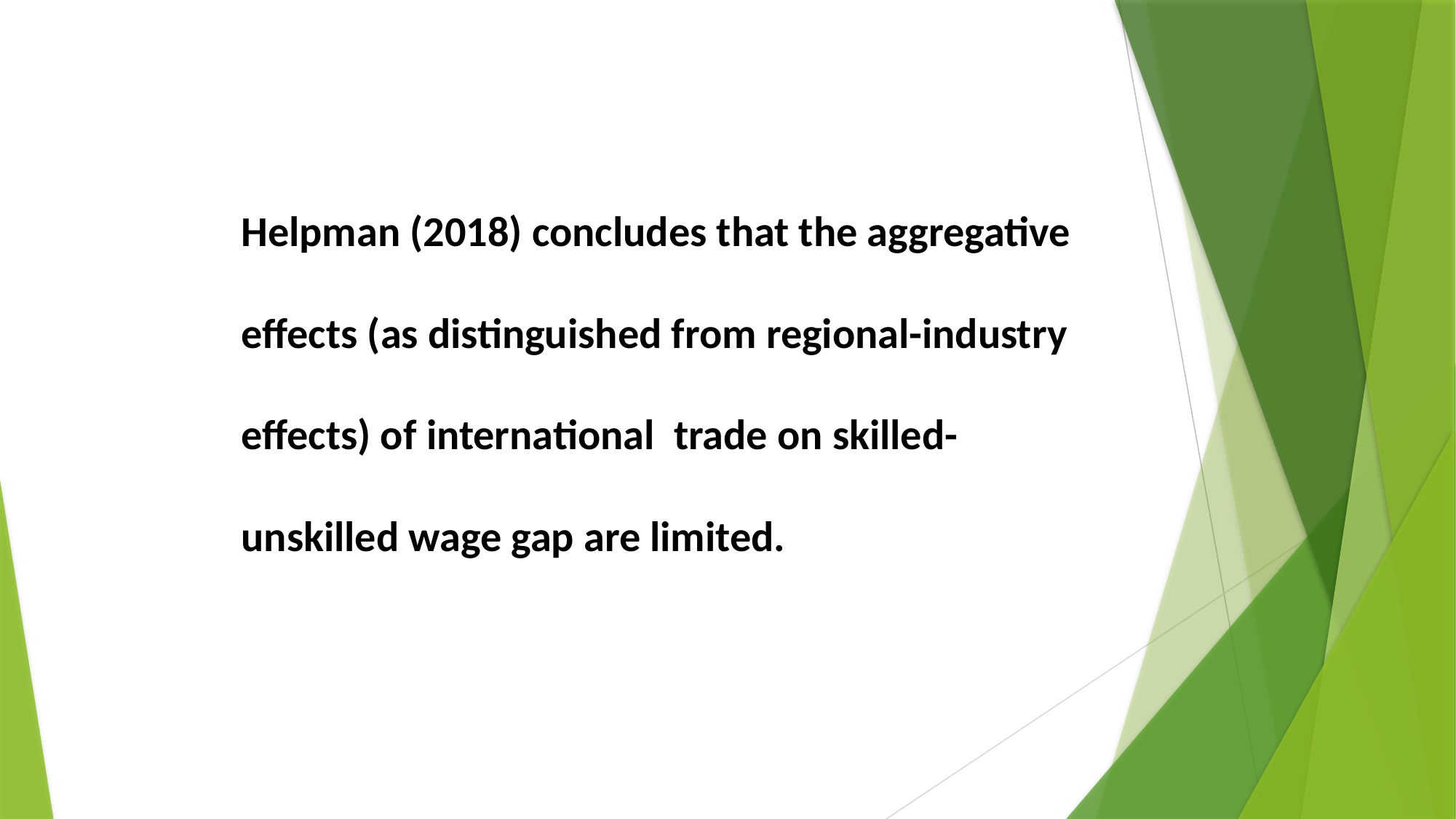

Helpman (2018) concludes that the aggregative effects (as distinguished from regional-industry effects) of international  trade on skilled-unskilled wage gap are limited.